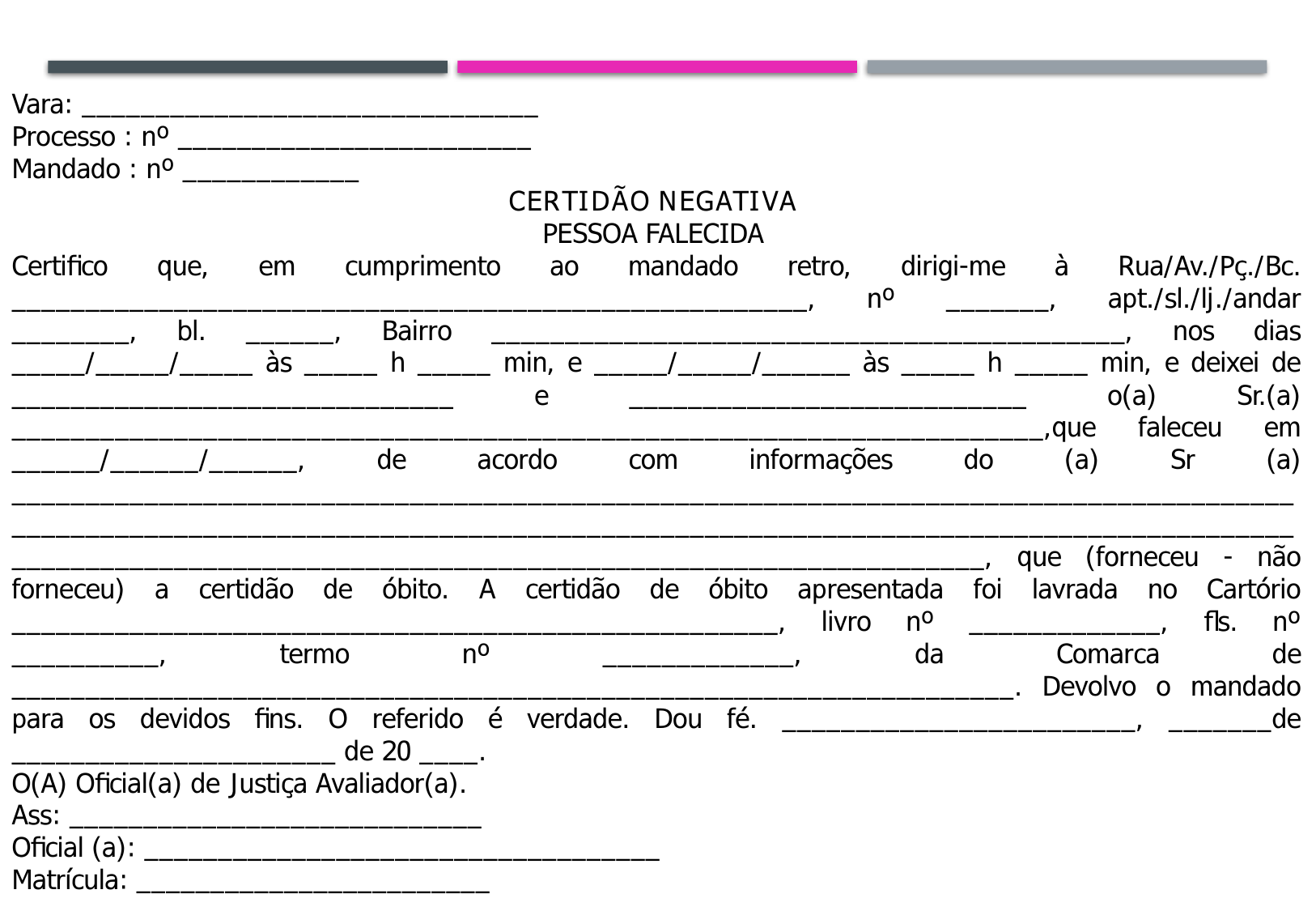

Vara: _______________________________
Processo : nº ________________________
Mandado : nº ____________
CERTIDÃO NEGATIVA
PESSOA FALECIDA
Certifico que, em cumprimento ao mandado retro, dirigi-me à Rua/Av./Pç./Bc. ______________________________________________________, nº _______, apt./sl./lj./andar ________, bl. ______, Bairro ___________________________________________, nos dias _____/_____/_____ às _____ h _____ min, e _____/_____/______ às _____ h _____ min, e deixei de ______________________________ e ___________________________ o(a) Sr.(a) ______________________________________________________________________,que faleceu em ______/______/______, de acordo com informações do (a) Sr (a) ________________________________________________________________________________________________________________________________________________________________________________________________________________________________________________, que (forneceu - não forneceu) a certidão de óbito. A certidão de óbito apresentada foi lavrada no Cartório ____________________________________________________, livro nº _____________, fls. nº __________, termo nº _____________, da Comarca de ____________________________________________________________________. Devolvo o mandado para os devidos fins. O referido é verdade. Dou fé. ________________________, _______de ______________________ de 20 ____.
O(A) Oficial(a) de Justiça Avaliador(a).
Ass: ____________________________
Oficial (a): ___________________________________
Matrícula: ________________________